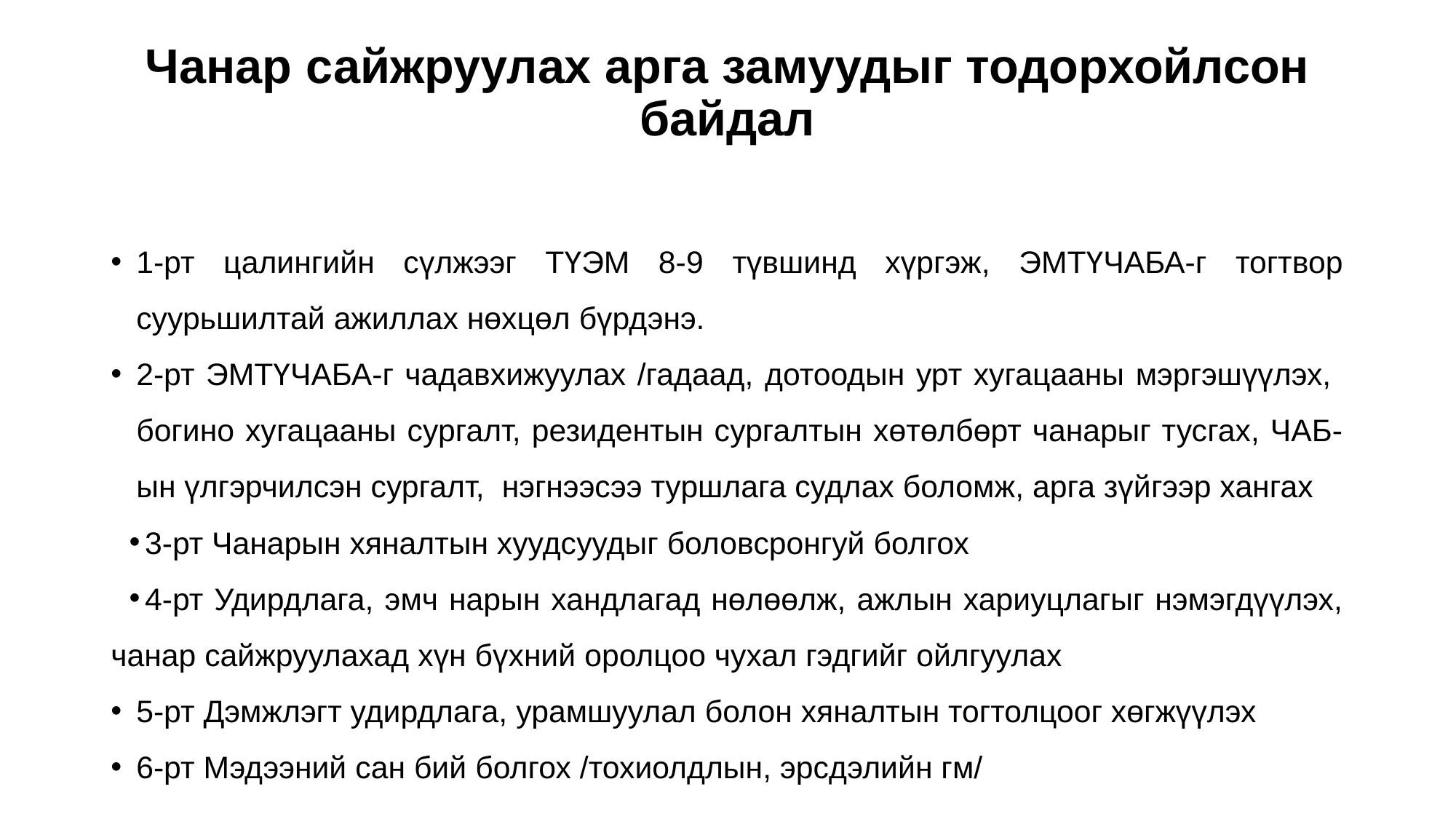

# Чанар сайжруулах арга замуудыг тодорхойлсон байдал
1-рт цалингийн сүлжээг ТҮЭМ 8-9 түвшинд хүргэж, ЭМТҮЧАБА-г тогтвор суурьшилтай ажиллах нөхцөл бүрдэнэ.
2-рт ЭМТҮЧАБА-г чадавхижуулах /гадаад, дотоодын урт хугацааны мэргэшүүлэх,  богино хугацааны сургалт, резидентын сургалтын хөтөлбөрт чанарыг тусгах, ЧАБ-ын үлгэрчилсэн сургалт,  нэгнээсээ туршлага судлах боломж, арга зүйгээр хангах
3-рт Чанарын хяналтын хуудсуудыг боловсронгуй болгох
4-рт Удирдлага, эмч нарын хандлагад нөлөөлж, ажлын хариуцлагыг нэмэгдүүлэх, чанар сайжруулахад хүн бүхний оролцоо чухал гэдгийг ойлгуулах
5-рт Дэмжлэгт удирдлага, урамшуулал болон хяналтын тогтолцоог хөгжүүлэх
6-рт Мэдээний сан бий болгох /тохиолдлын, эрсдэлийн гм/